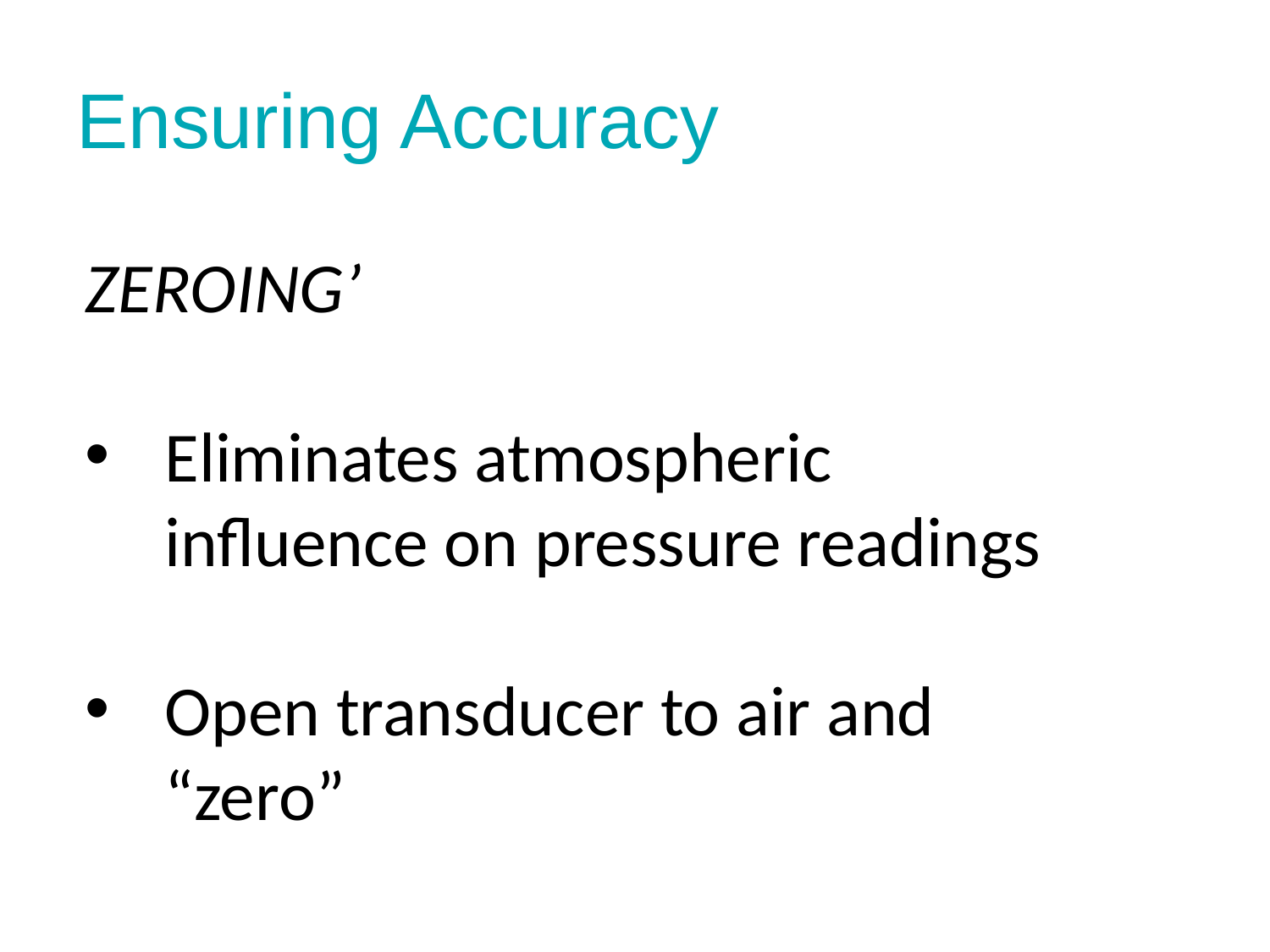

# Ensuring Accuracy
ZEROING’

Eliminates atmospheric influence on pressure readings

Open transducer to air and “zero”